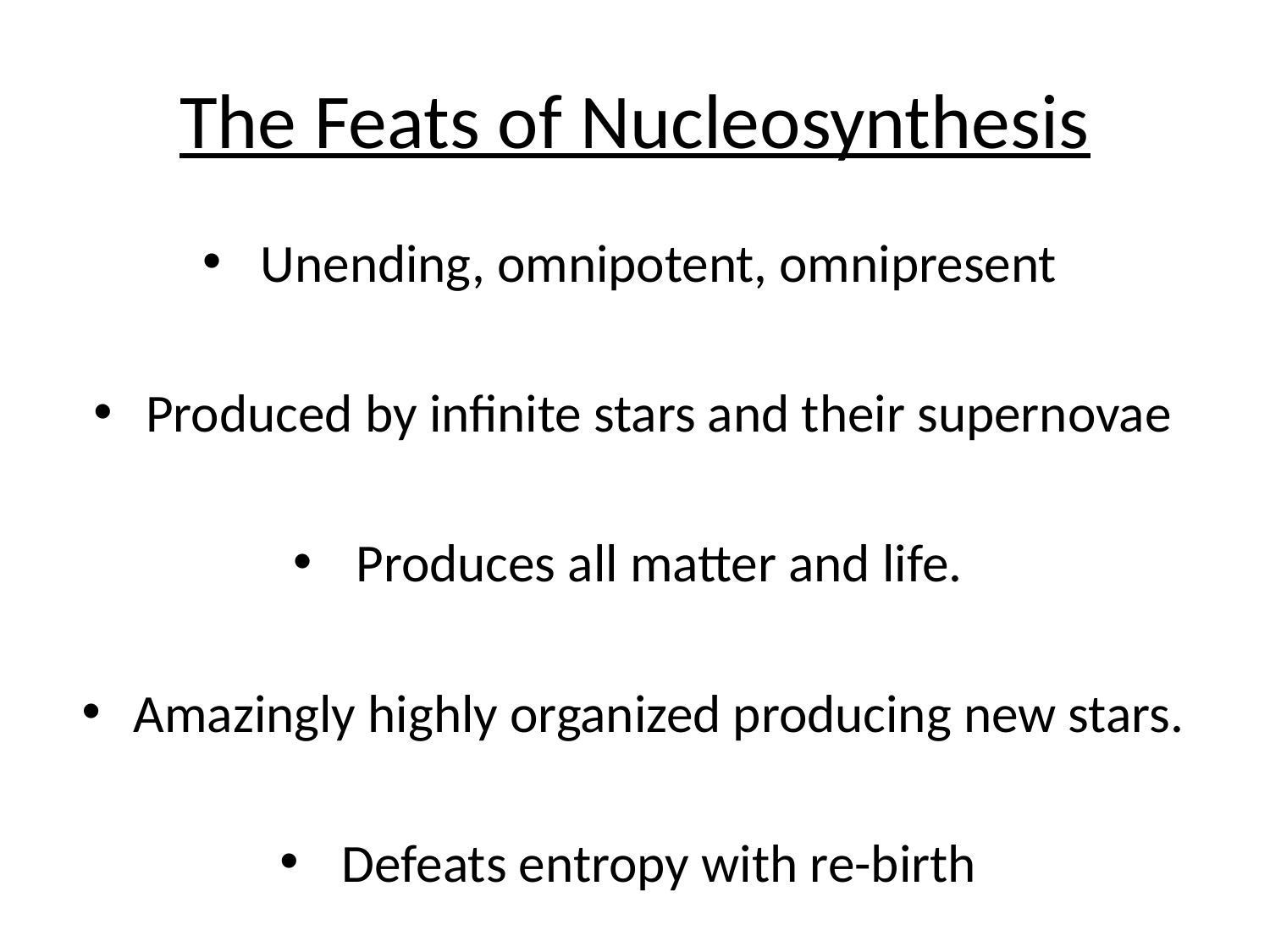

# The Feats of Nucleosynthesis
Unending, omnipotent, omnipresent

Produced by infinite stars and their supernovae

Produces all matter and life.

Amazingly highly organized producing new stars.

Defeats entropy with re-birth